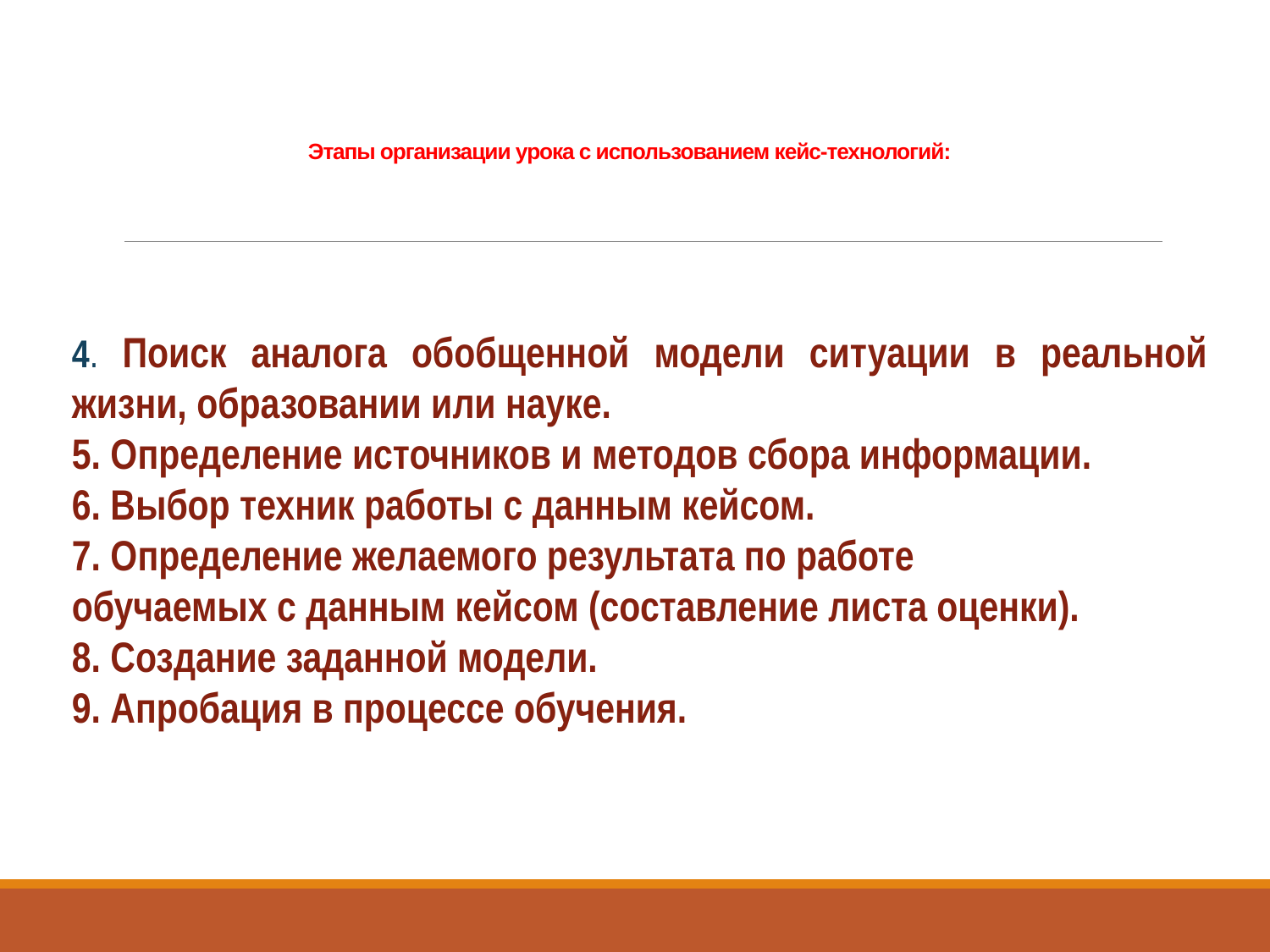

# Этапы организации урока с использованием кейс-технологий:
4. Поиск аналога обобщенной модели ситуации в реальной жизни, образовании или науке.
5. Определение источников и методов сбора информации.
6. Выбор техник работы с данным кейсом.
7. Определение желаемого результата по работе
обучаемых с данным кейсом (составление листа оценки).
8. Создание заданной модели.
9. Апробация в процессе обучения.